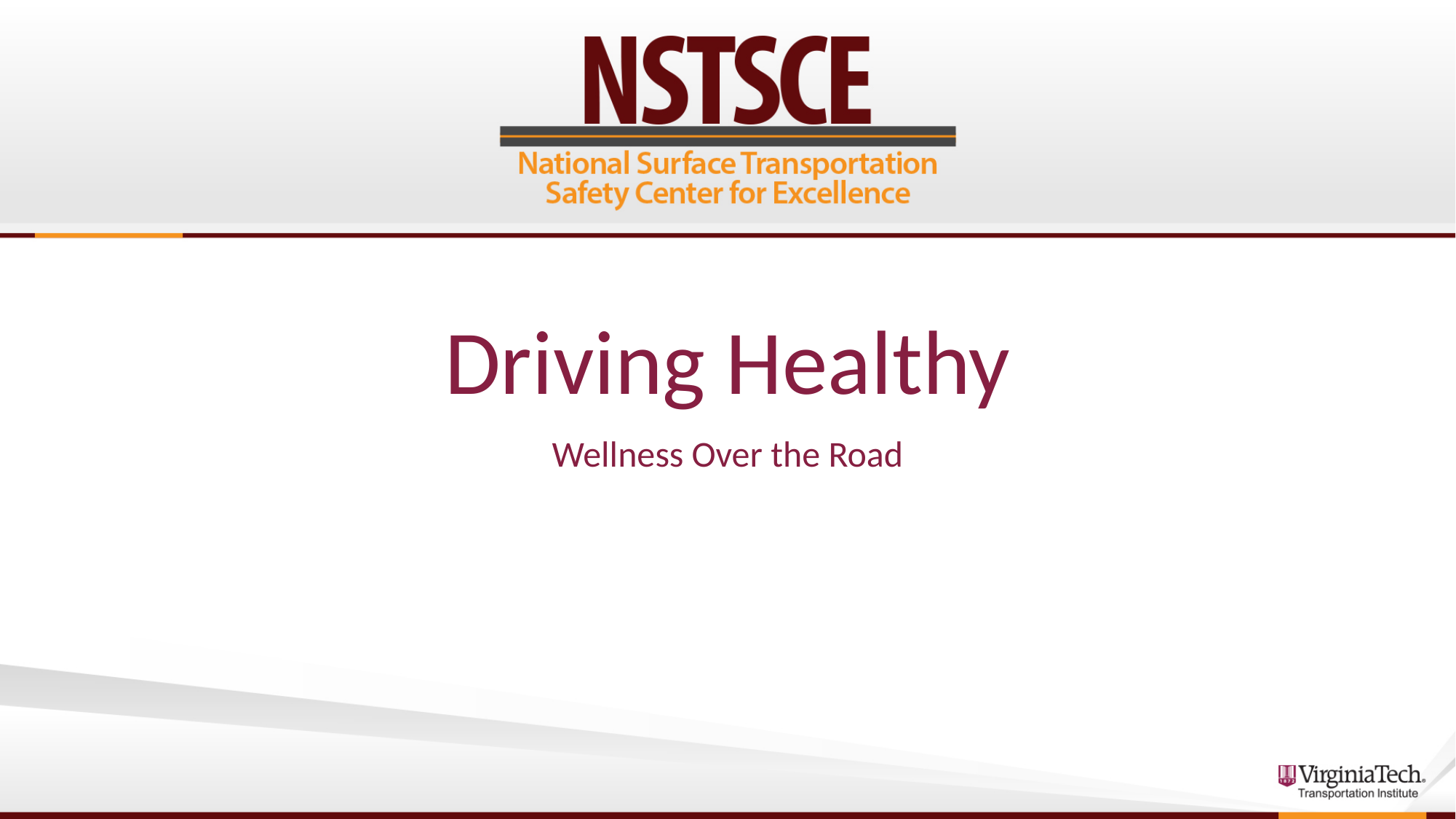

# Driving Healthy
Wellness Over the Road